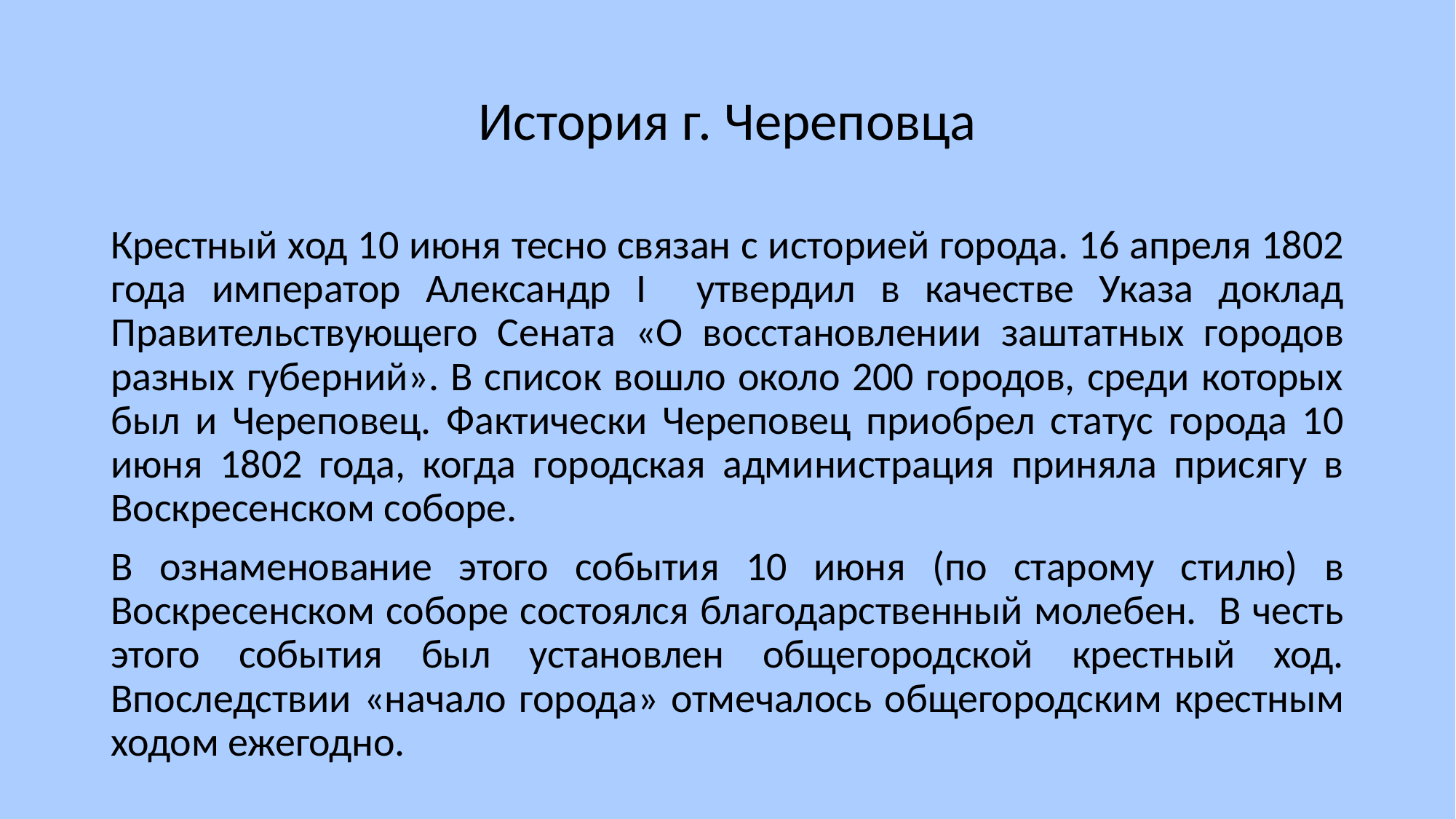

# История г. Череповца
Крестный ход 10 июня тесно связан с историей города. 16 апреля 1802 года император Александр I  утвердил в качестве Указа доклад Правительствующего Сената «О восстановлении заштатных городов разных губерний». В список вошло около 200 городов, среди которых был и Череповец. Фактически Череповец приобрел статус города 10 июня 1802 года, когда городская администрация приняла присягу в Воскресенском соборе.
В ознаменование этого события 10 июня (по старому стилю) в Воскресенском соборе состоялся благодарственный молебен.  В честь этого события был установлен общегородской крестный ход. Впоследствии «начало города» отмечалось общегородским крестным ходом ежегодно.